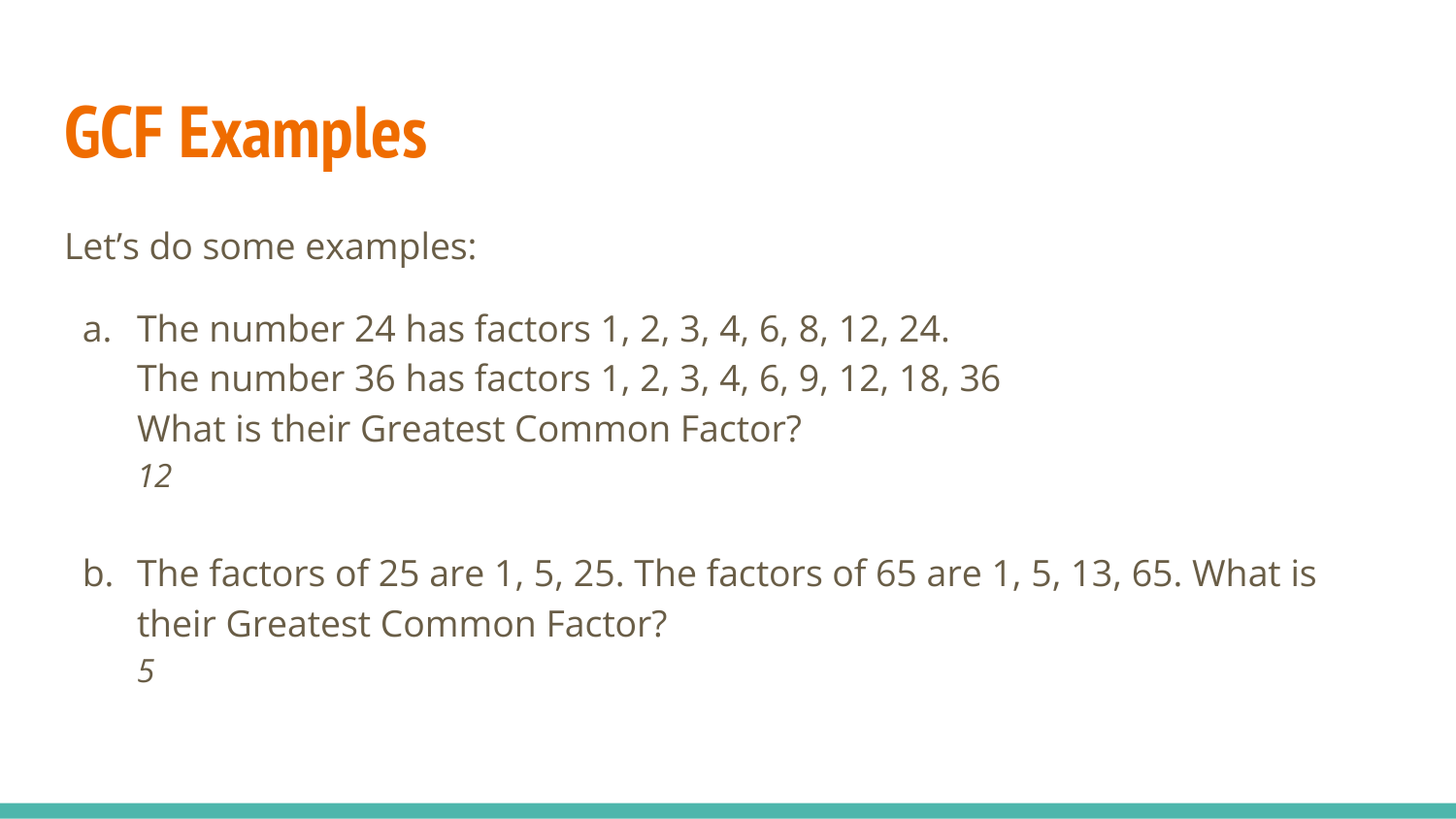

# GCF Examples
Let’s do some examples:
The number 24 has factors 1, 2, 3, 4, 6, 8, 12, 24.
The number 36 has factors 1, 2, 3, 4, 6, 9, 12, 18, 36
What is their Greatest Common Factor?
12

The factors of 25 are 1, 5, 25. The factors of 65 are 1, 5, 13, 65. What is their Greatest Common Factor?
5